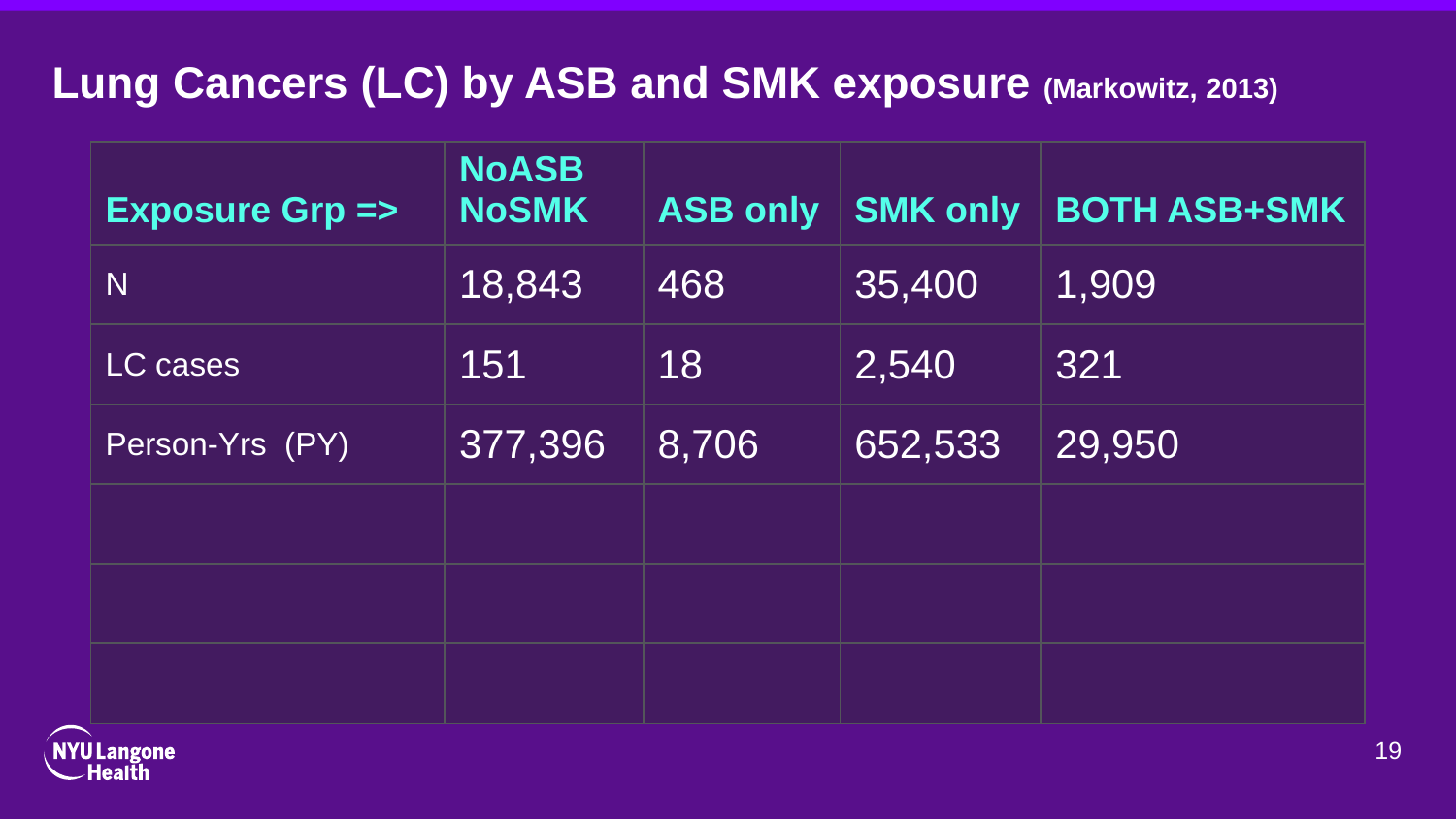

# Lung Cancers (LC) by ASB and SMK exposure (Markowitz, 2013)
| Exposure Grp => | NoASB NoSMK | ASB only | SMK only | BOTH ASB+SMK |
| --- | --- | --- | --- | --- |
| N | 18,843 | 468 | 35,400 | 1,909 |
| LC cases | 151 | 18 | 2,540 | 321 |
| Person-Yrs (PY) | 377,396 | 8,706 | 652,533 | 29,950 |
|  |  |  |  |  |
|  |  |  |  |  |
|  |  |  |  |  |
19